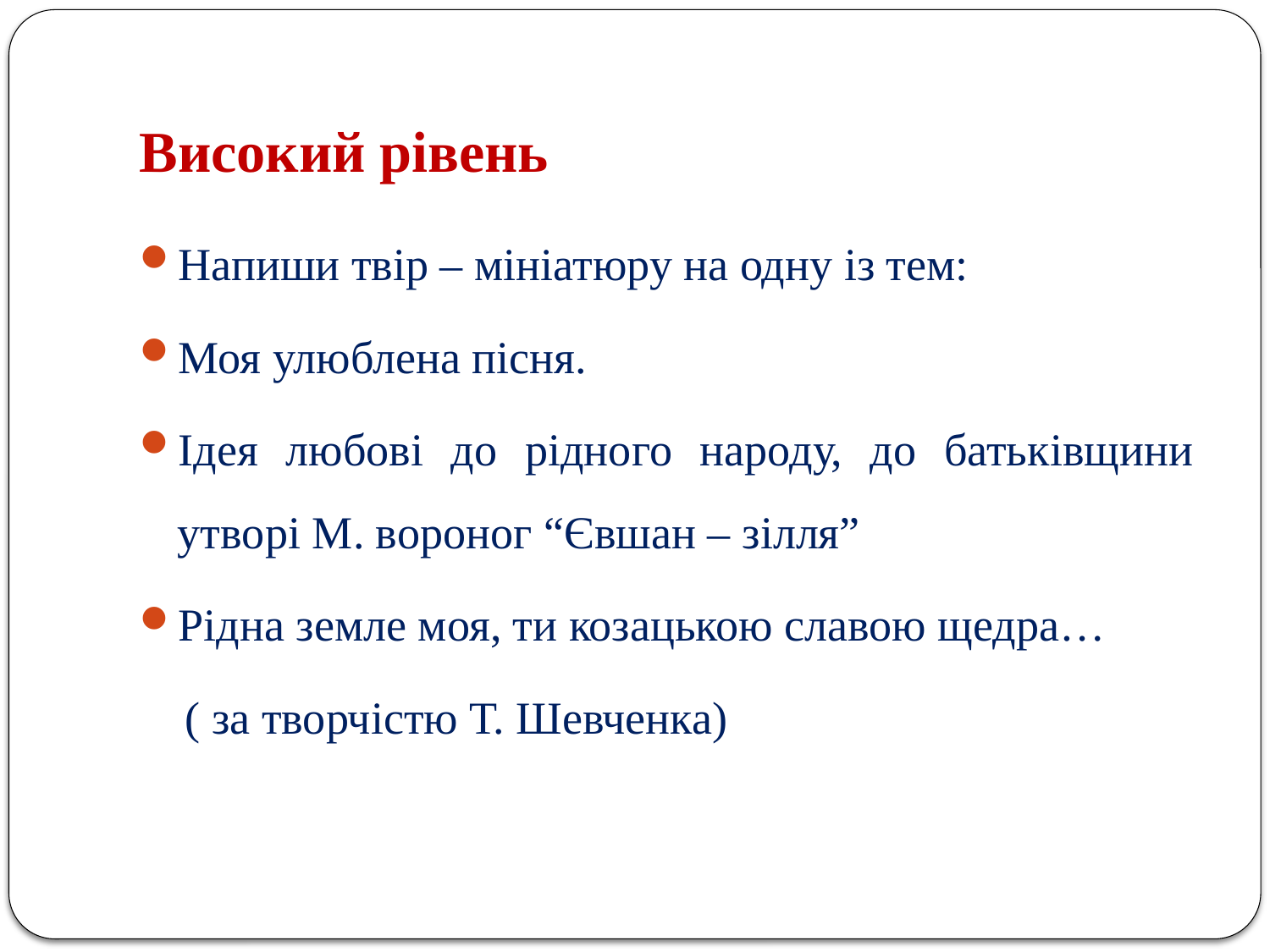

# Високий рівень
Напиши твір – мініатюру на одну із тем:
Моя улюблена пісня.
Ідея любові до рідного народу, до батьківщини утворі М. вороног “Євшан – зілля”
Рідна земле моя, ти козацькою славою щедра…
    ( за творчістю Т. Шевченка)